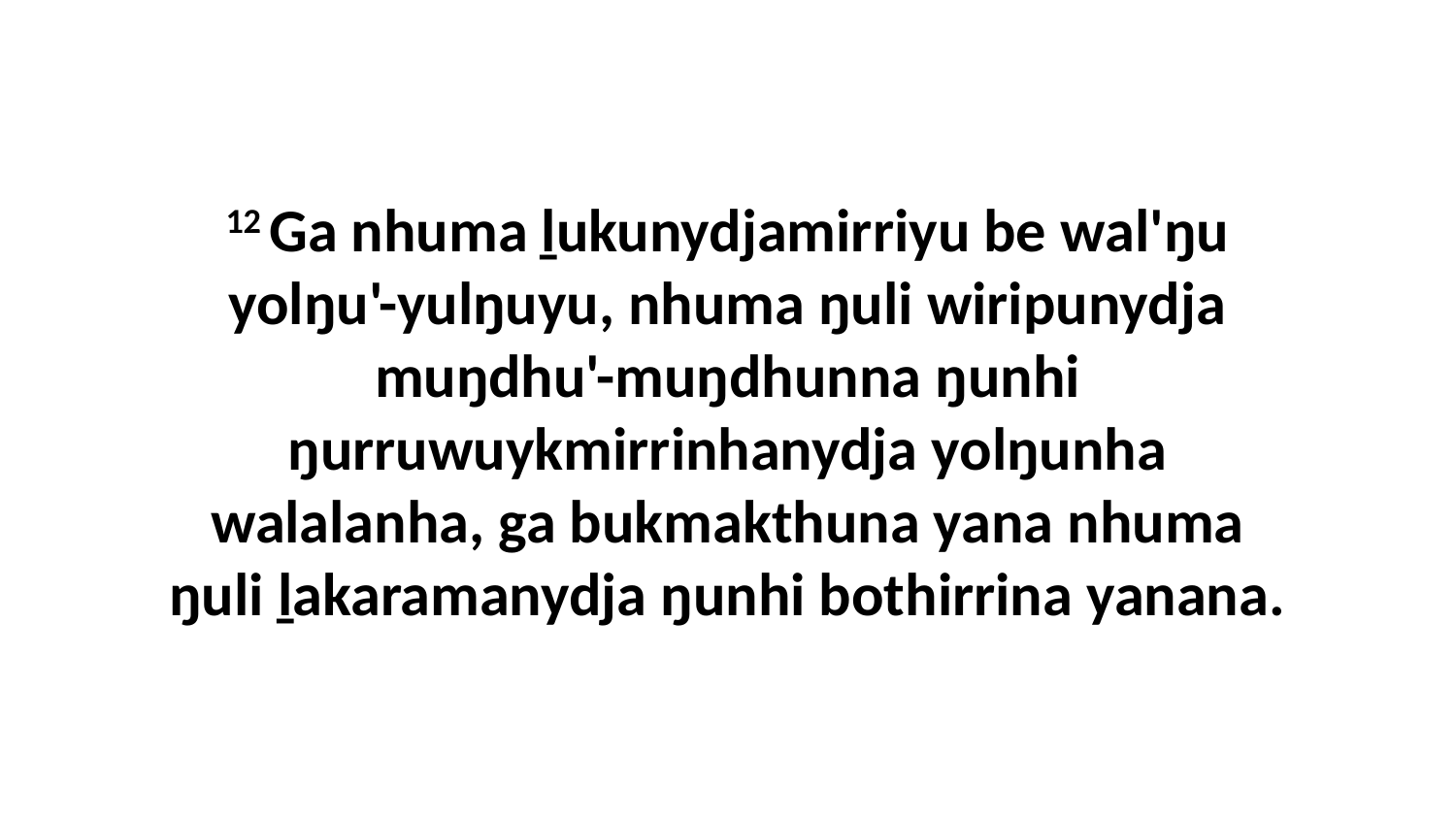

12 Ga nhuma ḻukunydjamirriyu be wal'ŋu yolŋu'-yulŋuyu, nhuma ŋuli wiripunydja muŋdhu'-muŋdhunna ŋunhi ŋurruwuykmirrinhanydja yolŋunha walalanha, ga bukmakthuna yana nhuma ŋuli ḻakaramanydja ŋunhi bothirrina yanana.